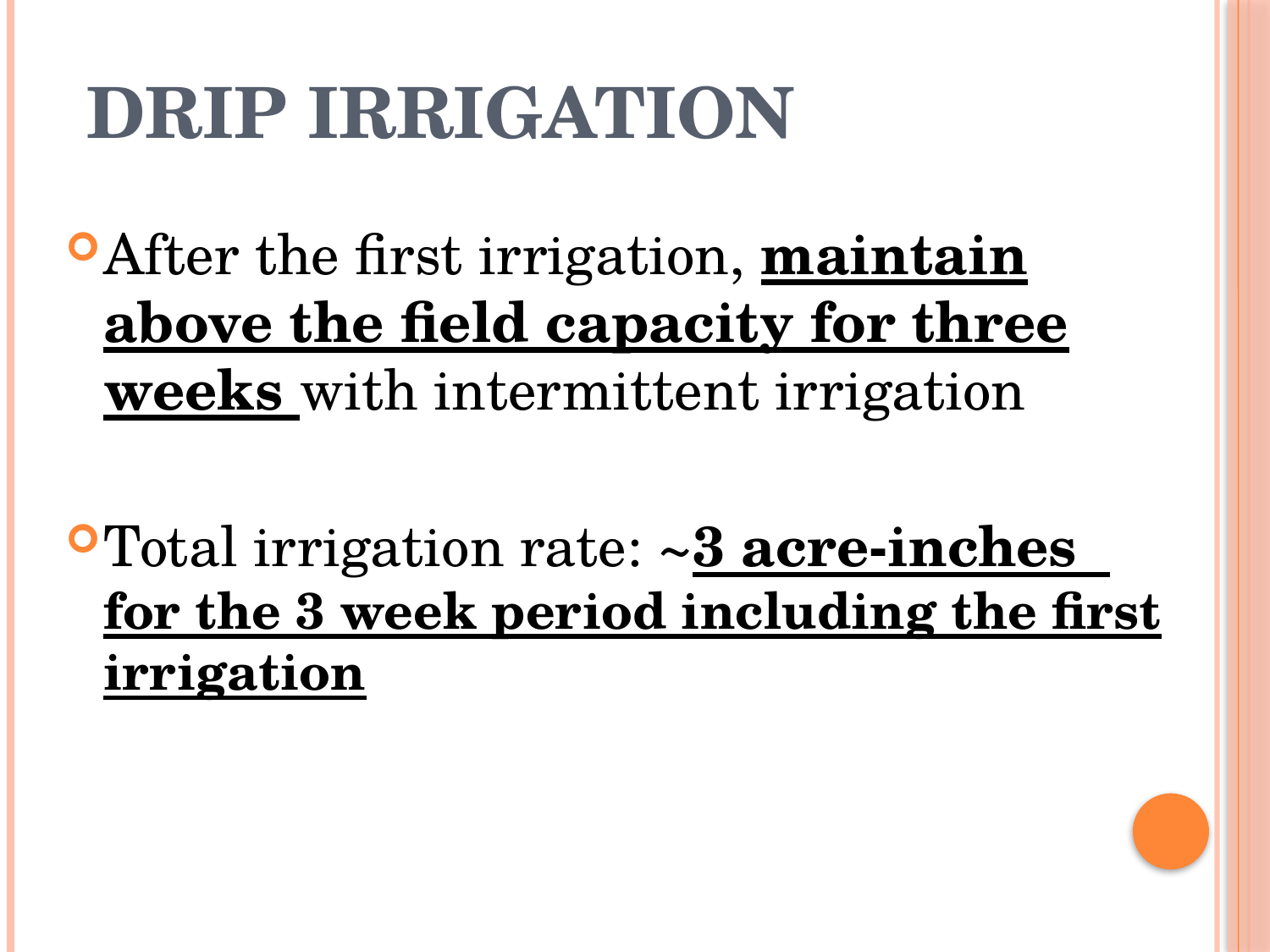

# Drip Irrigation
After the first irrigation, maintain above the field capacity for three weeks with intermittent irrigation

Total irrigation rate: ~3 acre-inches   for the 3 week period including the first irrigation